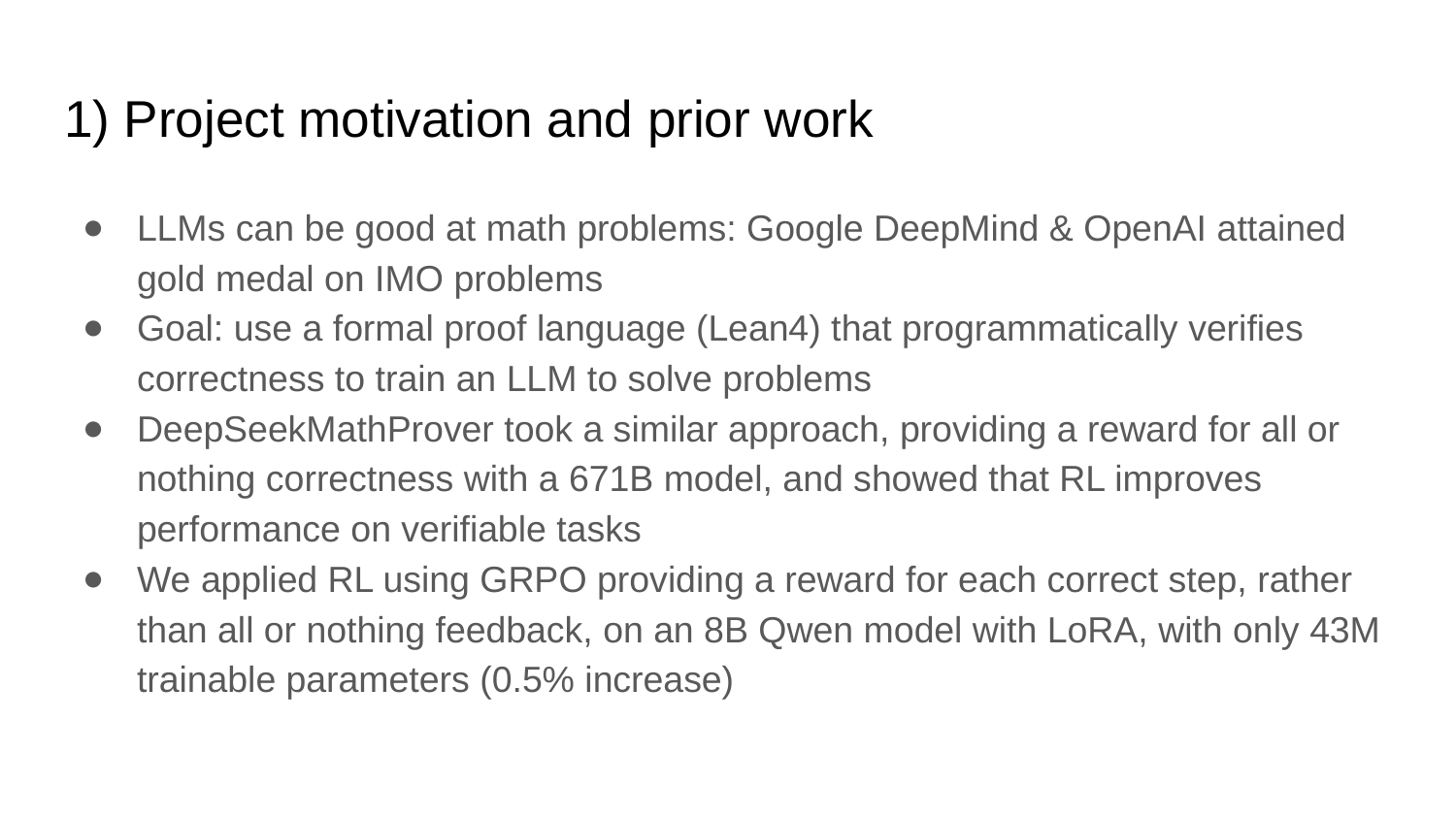

# 1) Project motivation and prior work
LLMs can be good at math problems: Google DeepMind & OpenAI attained gold medal on IMO problems
Goal: use a formal proof language (Lean4) that programmatically verifies correctness to train an LLM to solve problems
DeepSeekMathProver took a similar approach, providing a reward for all or nothing correctness with a 671B model, and showed that RL improves performance on verifiable tasks
We applied RL using GRPO providing a reward for each correct step, rather than all or nothing feedback, on an 8B Qwen model with LoRA, with only 43M trainable parameters (0.5% increase)